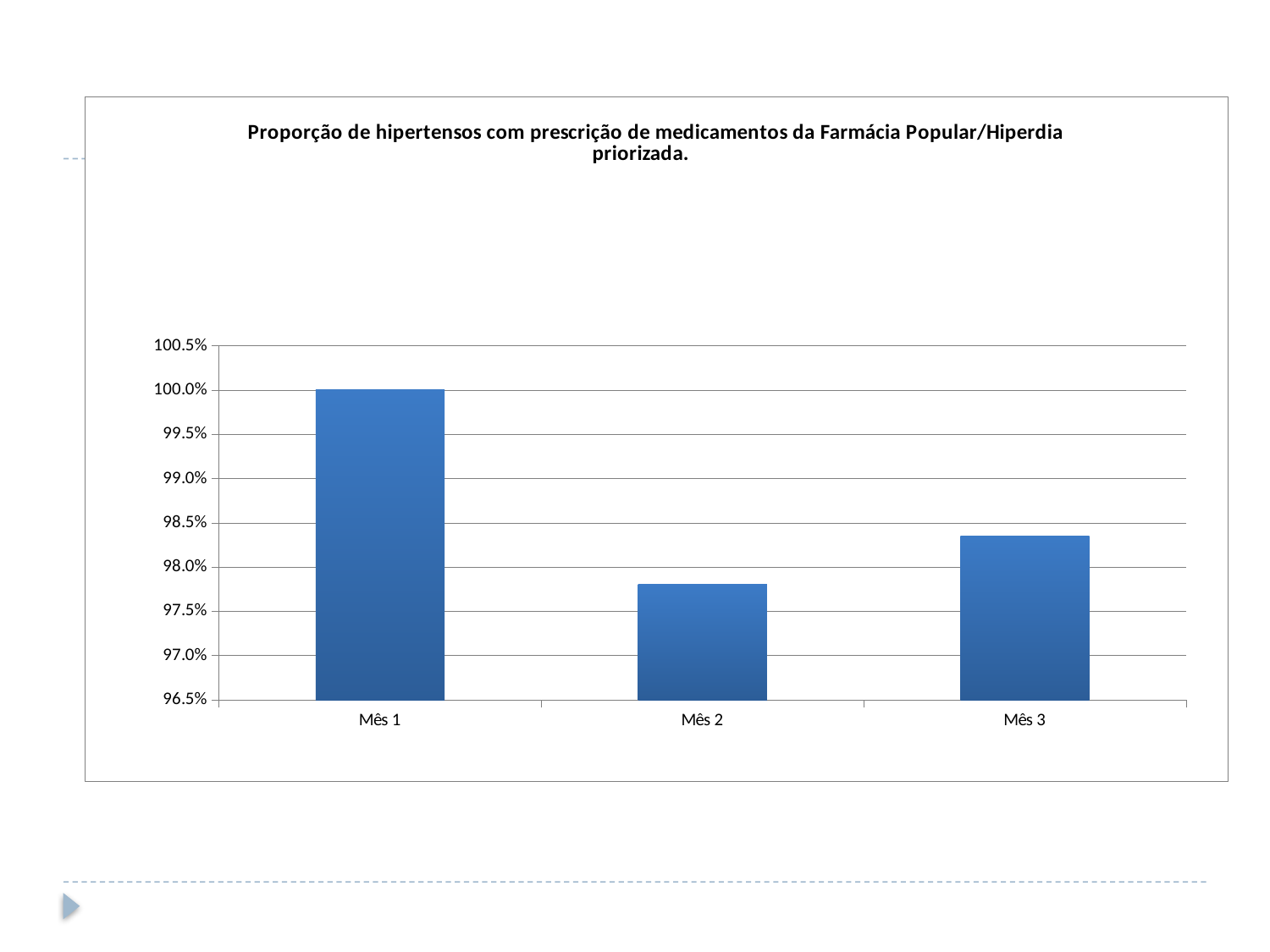

### Chart:

| Category | Proporção de hipertensos com prescrição de medicamentos da Farmácia Popular/Hiperdia priorizada.       |
|---|---|
| Mês 1 | 1.0 |
| Mês 2 | 0.9780219780219784 |
| Mês 3 | 0.9834710743801653 |